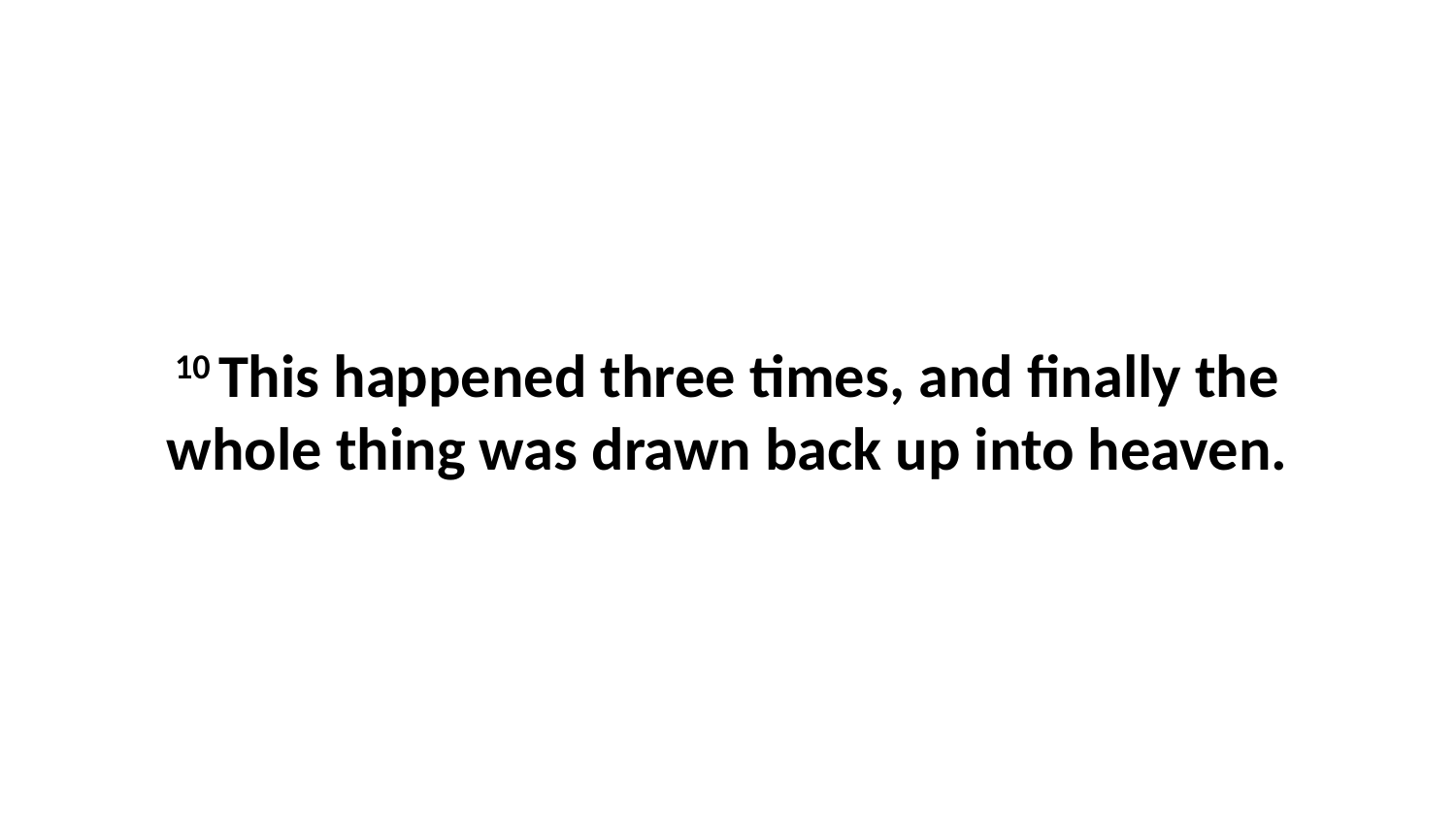

10 This happened three times, and finally the whole thing was drawn back up into heaven.